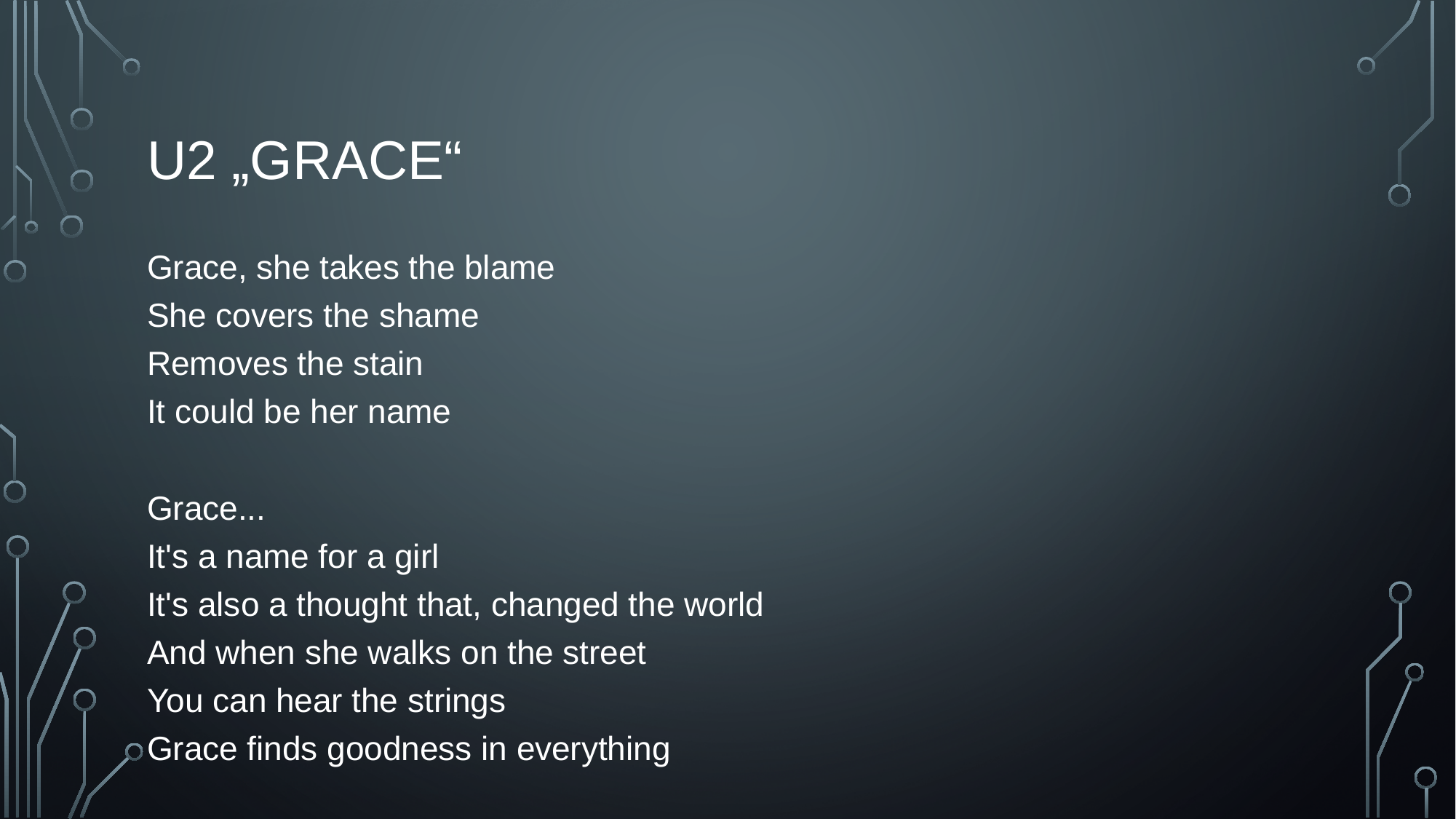

# U2 „grace“
Grace, she takes the blame
She covers the shame
Removes the stain
It could be her name
Grace...
It's a name for a girl
It's also a thought that, changed the world
And when she walks on the street
You can hear the strings
Grace finds goodness in everything